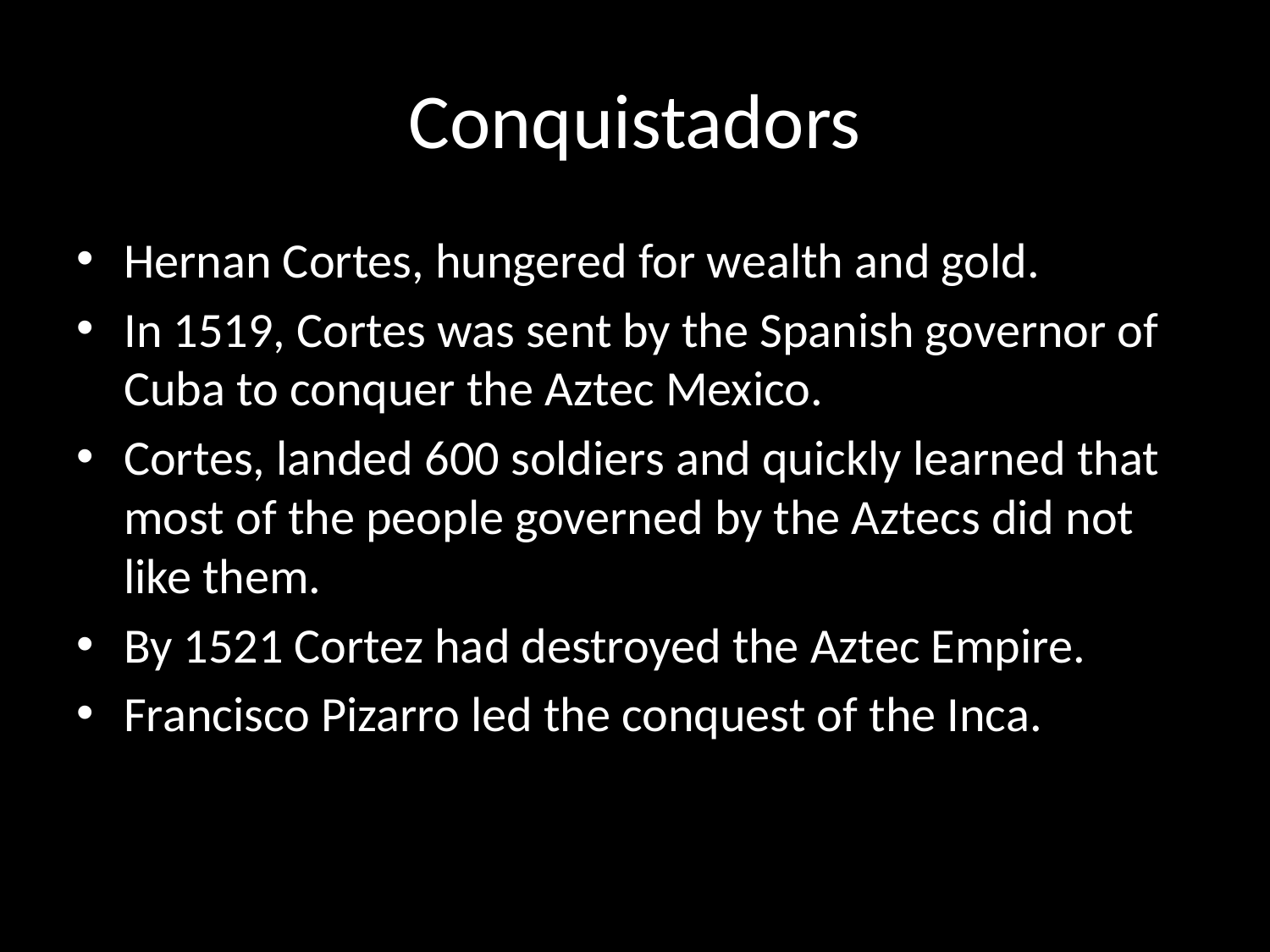

# Conquistadors
Hernan Cortes, hungered for wealth and gold.
In 1519, Cortes was sent by the Spanish governor of Cuba to conquer the Aztec Mexico.
Cortes, landed 600 soldiers and quickly learned that most of the people governed by the Aztecs did not like them.
By 1521 Cortez had destroyed the Aztec Empire.
Francisco Pizarro led the conquest of the Inca.